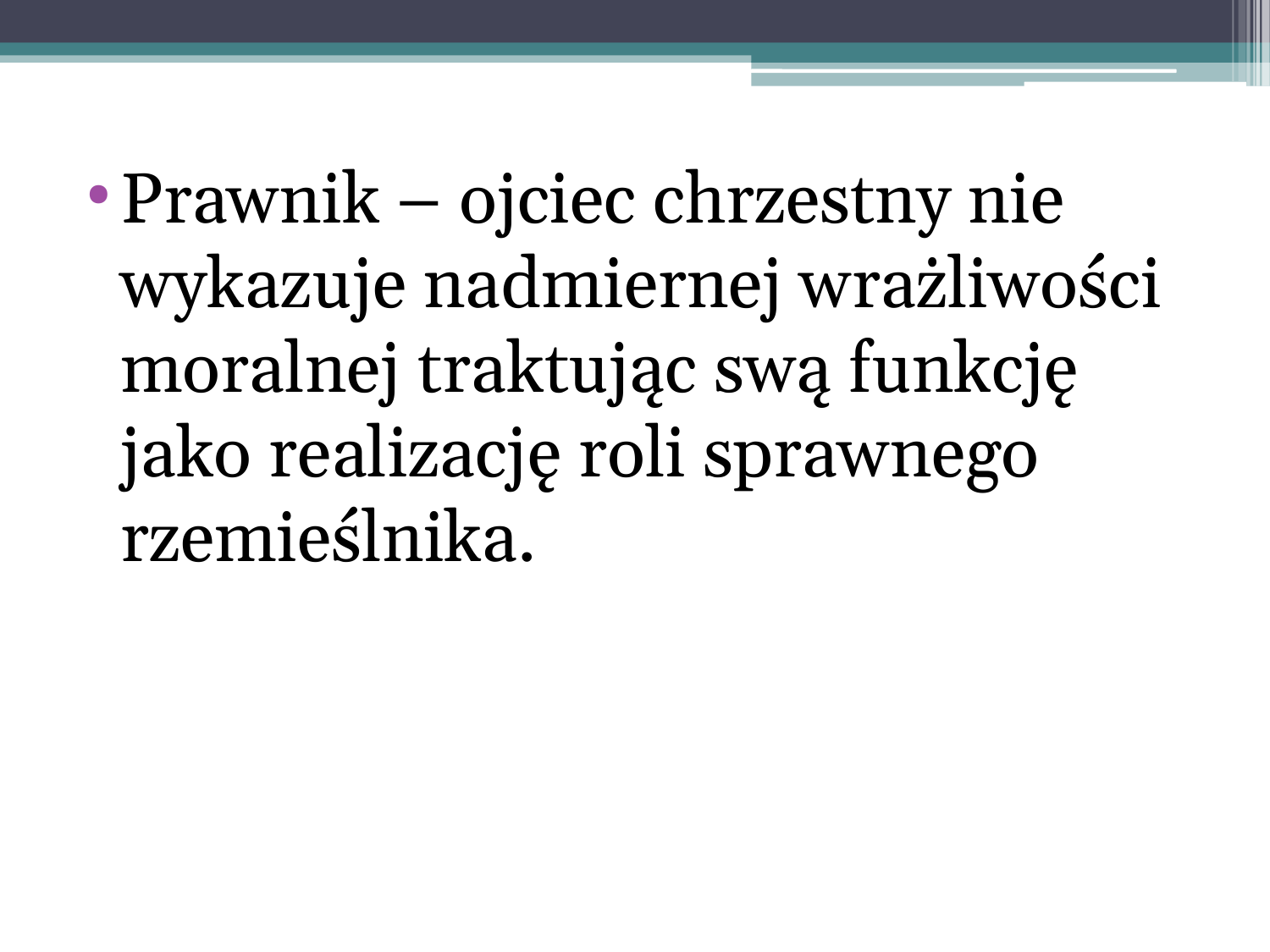

Prawnik – ojciec chrzestny nie wykazuje nadmiernej wrażliwości moralnej traktując swą funkcję jako realizację roli sprawnego rzemieślnika.